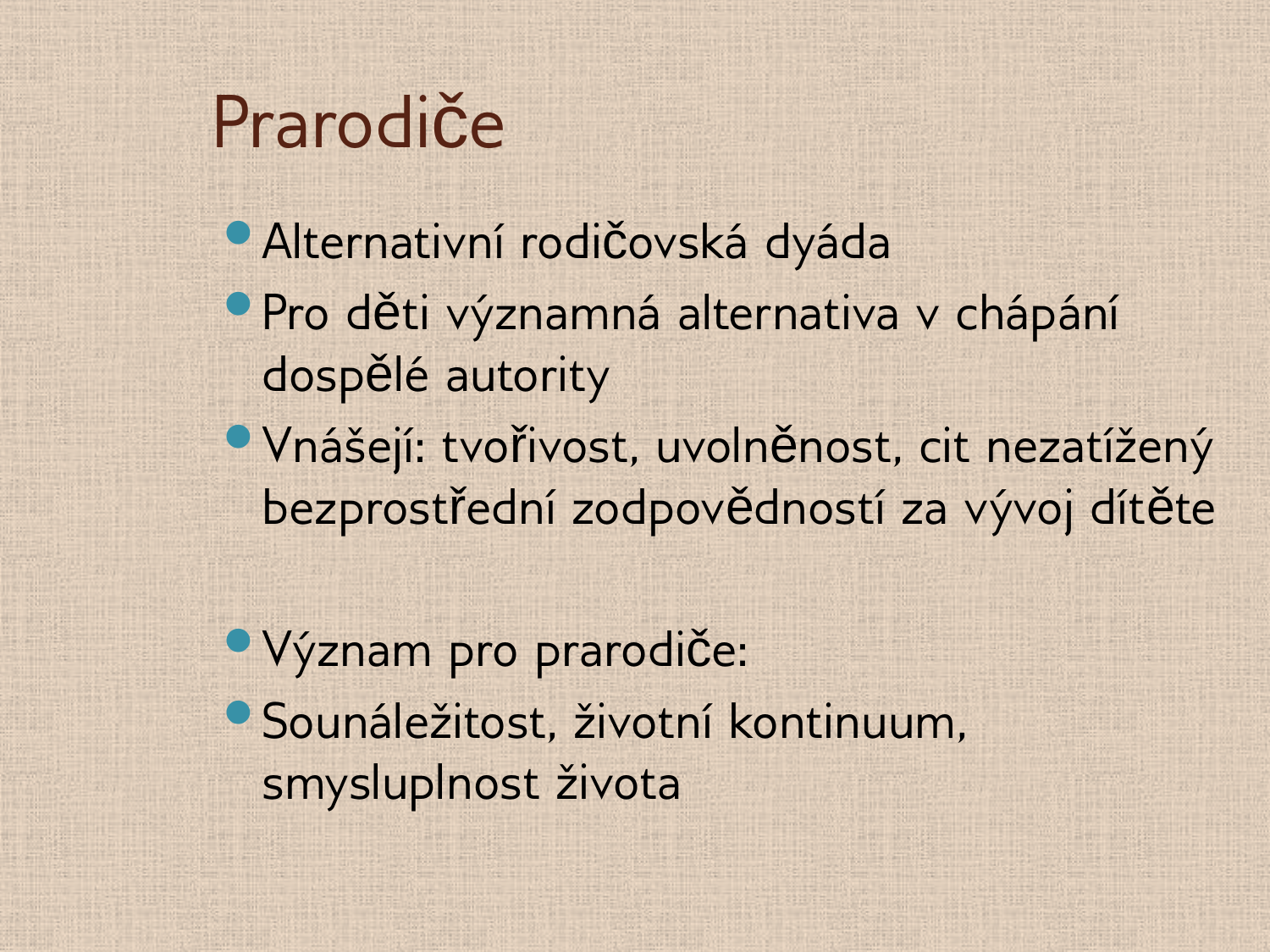

# Prarodiče
Alternativní rodičovská dyáda
Pro děti významná alternativa v chápání dospělé autority
Vnášejí: tvořivost, uvolněnost, cit nezatížený bezprostřední zodpovědností za vývoj dítěte

Význam pro prarodiče:
Sounáležitost, životní kontinuum, smysluplnost života